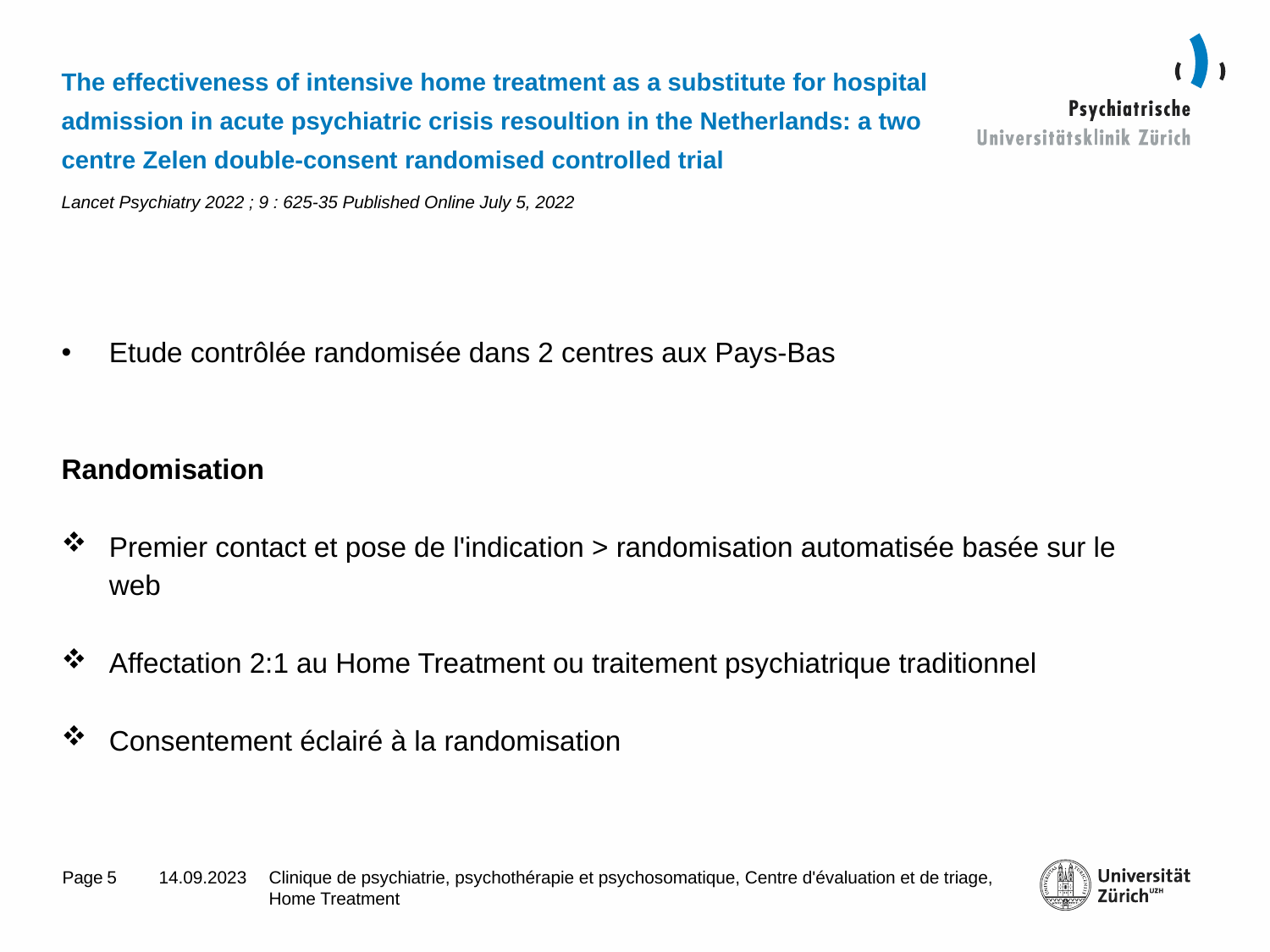

# The effectiveness of intensive home treatment as a substitute for hospital admission in acute psychiatric crisis resoultion in the Netherlands: a two centre Zelen double-consent randomised controlled trial Lancet Psychiatry 2022 ; 9 : 625-35 Published Online July 5, 2022

Etude contrôlée randomisée dans 2 centres aux Pays-Bas

Randomisation

Premier contact et pose de l'indication > randomisation automatisée basée sur le web

Affectation 2:1 au Home Treatment ou traitement psychiatrique traditionnel

Consentement éclairé à la randomisation

5